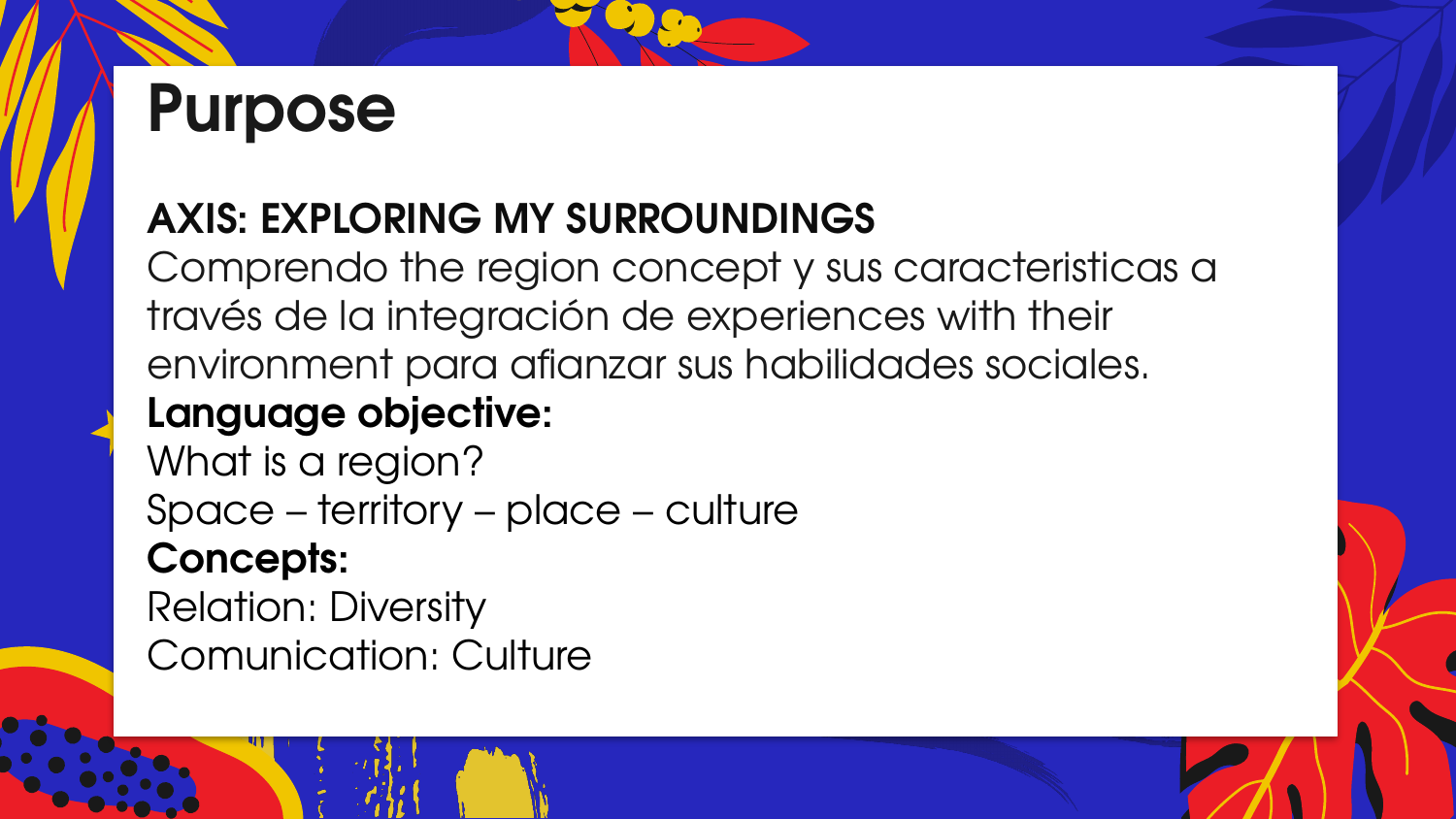

# Purpose AXIS: EXPLORING MY SURROUNDINGS Comprendo the region concept y sus caracteristicas a través de la integración de experiences with their environment para afianzar sus habilidades sociales. Language objective: What is a region? Space – territory – place – culture Concepts: Relation: Diversity Comunication: Culture